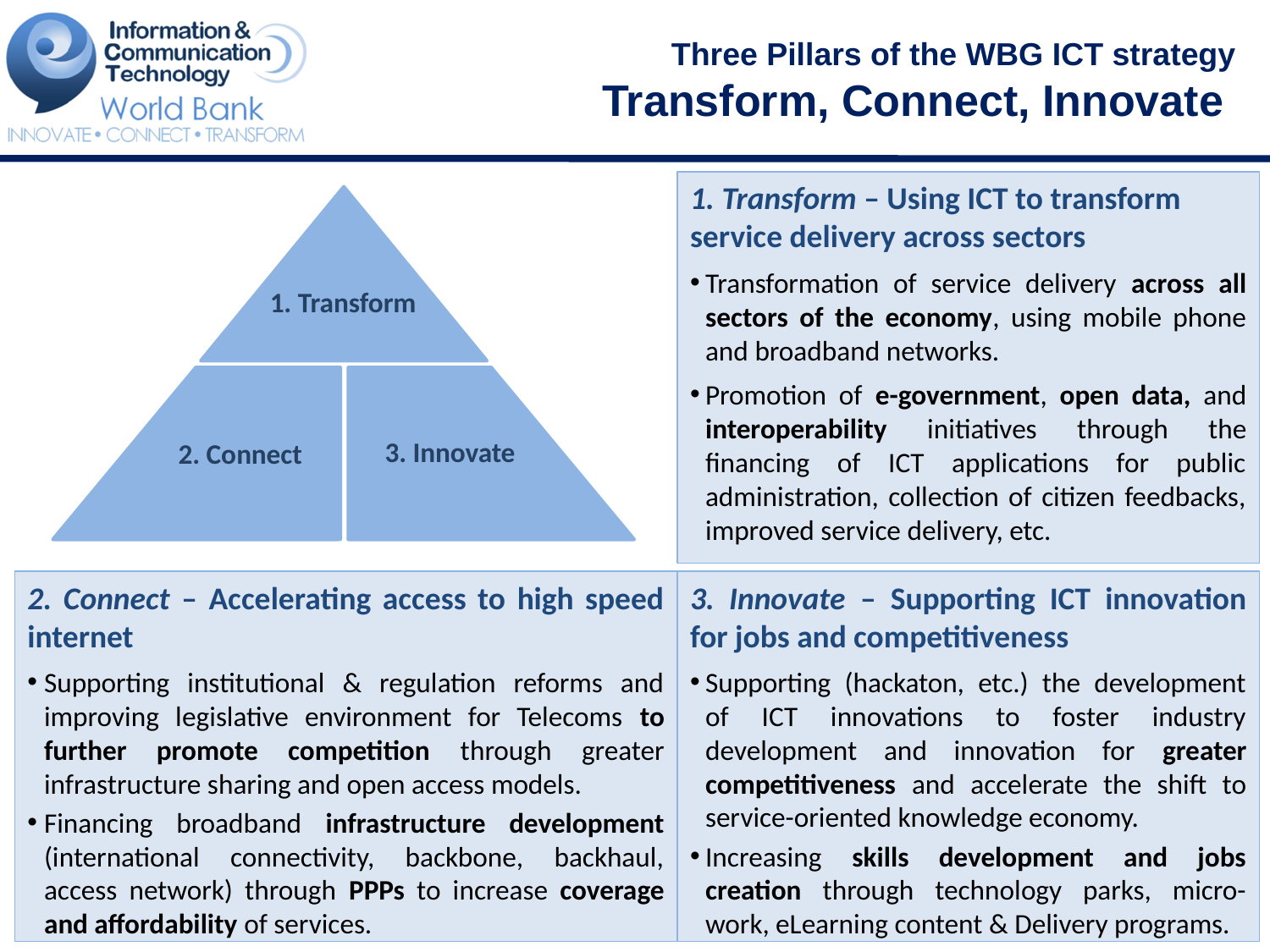

# Three Pillars of the WBG ICT strategy Transform, Connect, Innovate
1. Transform – Using ICT to transform service delivery across sectors
Transformation of service delivery across all sectors of the economy, using mobile phone and broadband networks.
Promotion of e-government, open data, and interoperability initiatives through the financing of ICT applications for public administration, collection of citizen feedbacks, improved service delivery, etc.

1. Transform

3. Innovate
2. Connect
2. Connect – Accelerating access to high speed internet
Supporting institutional & regulation reforms and improving legislative environment for Telecoms to further promote competition through greater infrastructure sharing and open access models.
Financing broadband infrastructure development (international connectivity, backbone, backhaul, access network) through PPPs to increase coverage and affordability of services.

3. Innovate – Supporting ICT innovation for jobs and competitiveness
Supporting (hackaton, etc.) the development of ICT innovations to foster industry development and innovation for greater competitiveness and accelerate the shift to service-oriented knowledge economy.
Increasing skills development and jobs creation through technology parks, micro-work, eLearning content & Delivery programs.

3